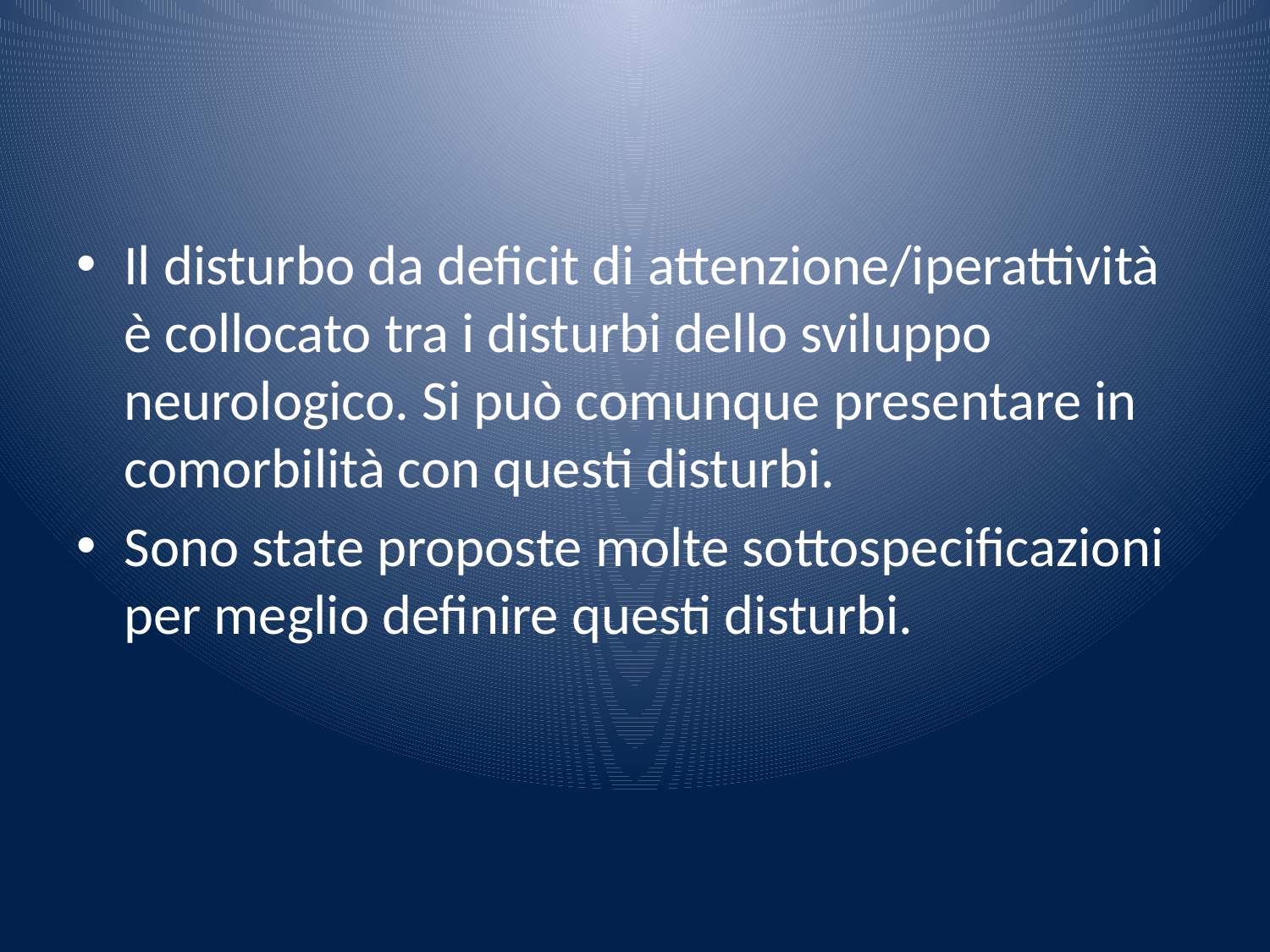

#
Il disturbo da deficit di attenzione/iperattività è collocato tra i disturbi dello sviluppo neurologico. Si può comunque presentare in comorbilità con questi disturbi.
Sono state proposte molte sottospecificazioni per meglio definire questi disturbi.